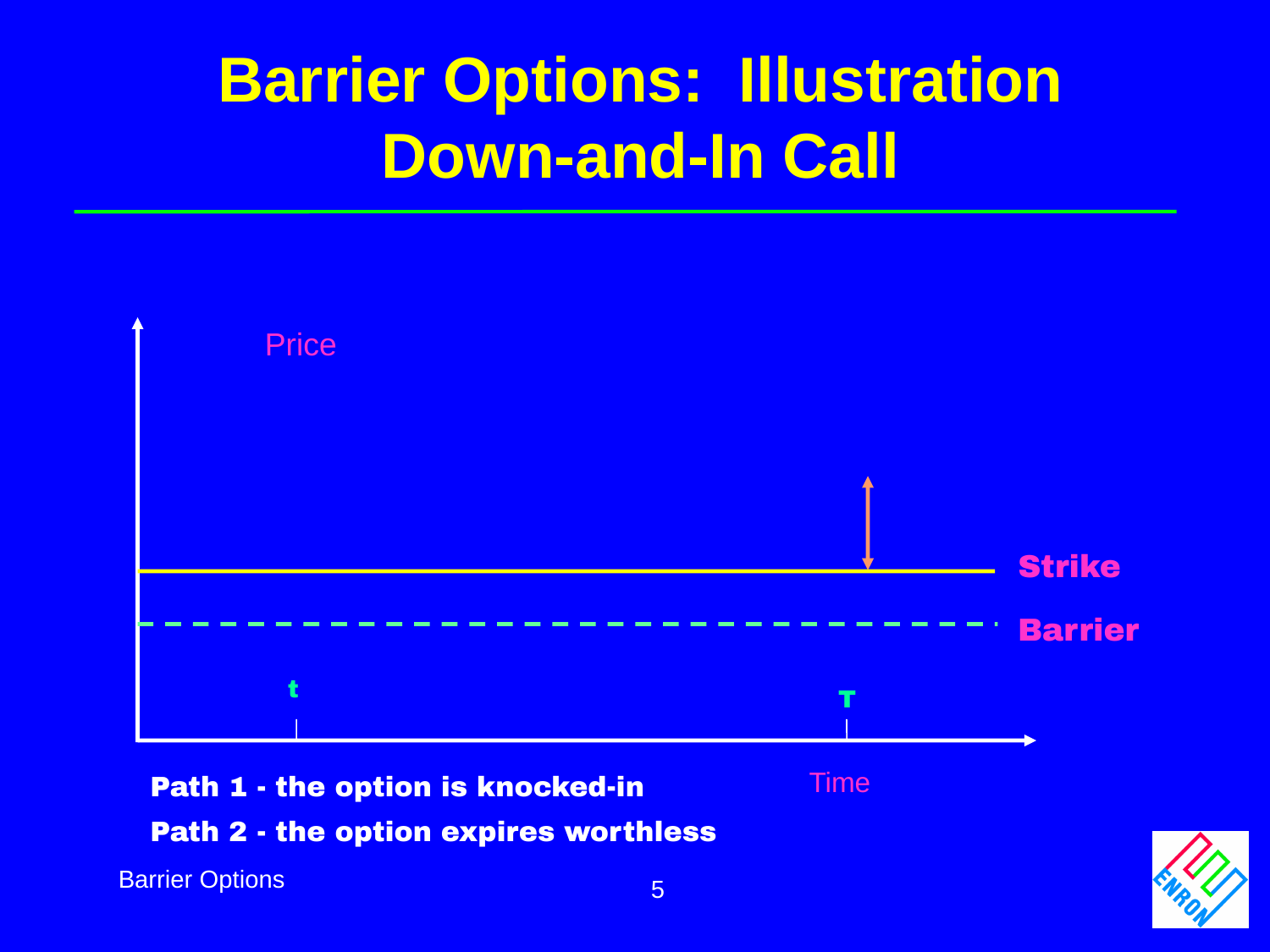

Barrier Options:  Illustration
Down-and-In Call

Price

Strike

Barrier

t
T

Time
Path 1 - the option is knocked-in
Path 2 - the option expires worthless
Barrier Options
5